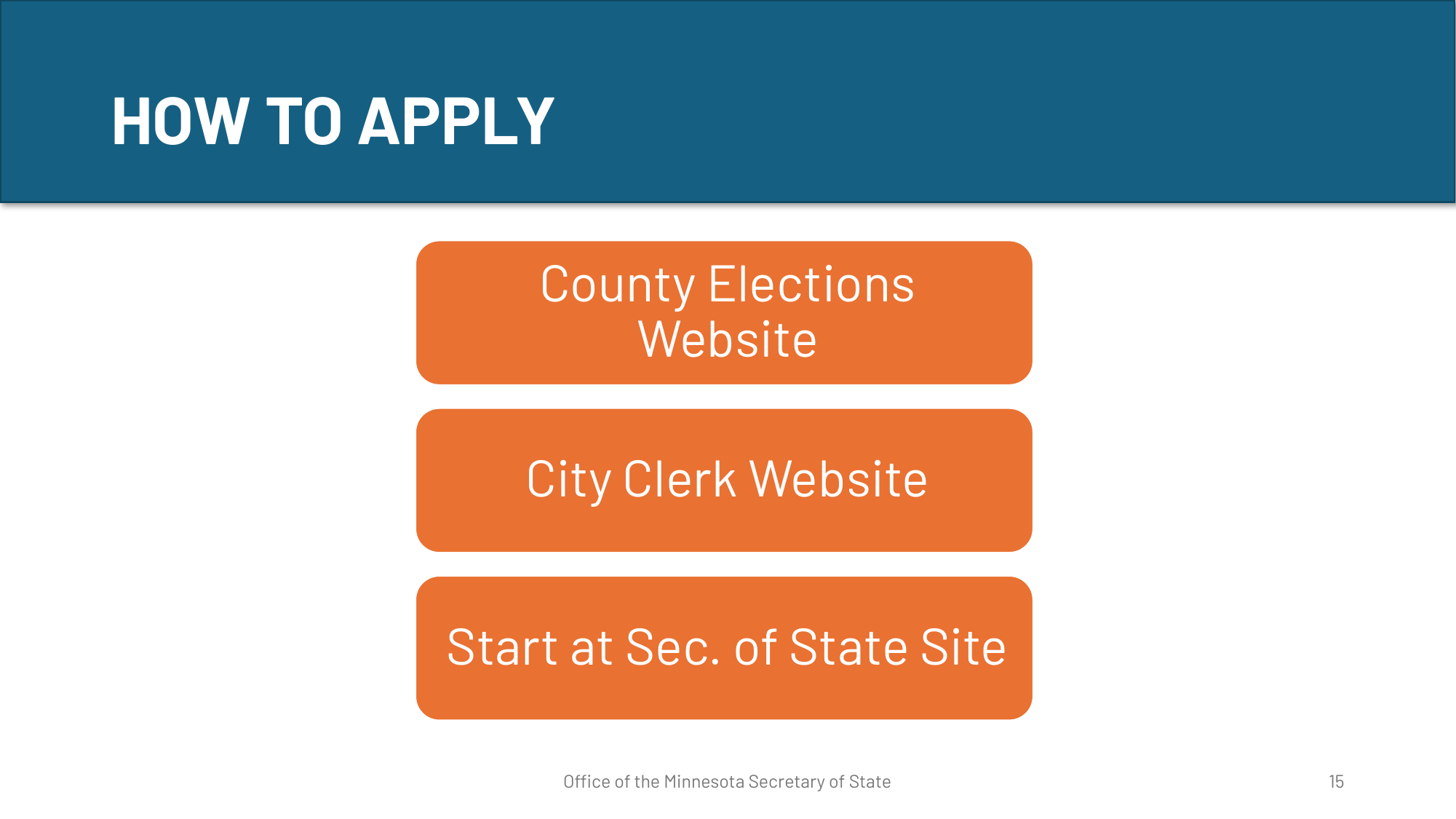

# HOW TO APPLY
County Elections Website
City Clerk Website
Start at Sec. of State Site
Office of the Minnesota Secretary of State
15